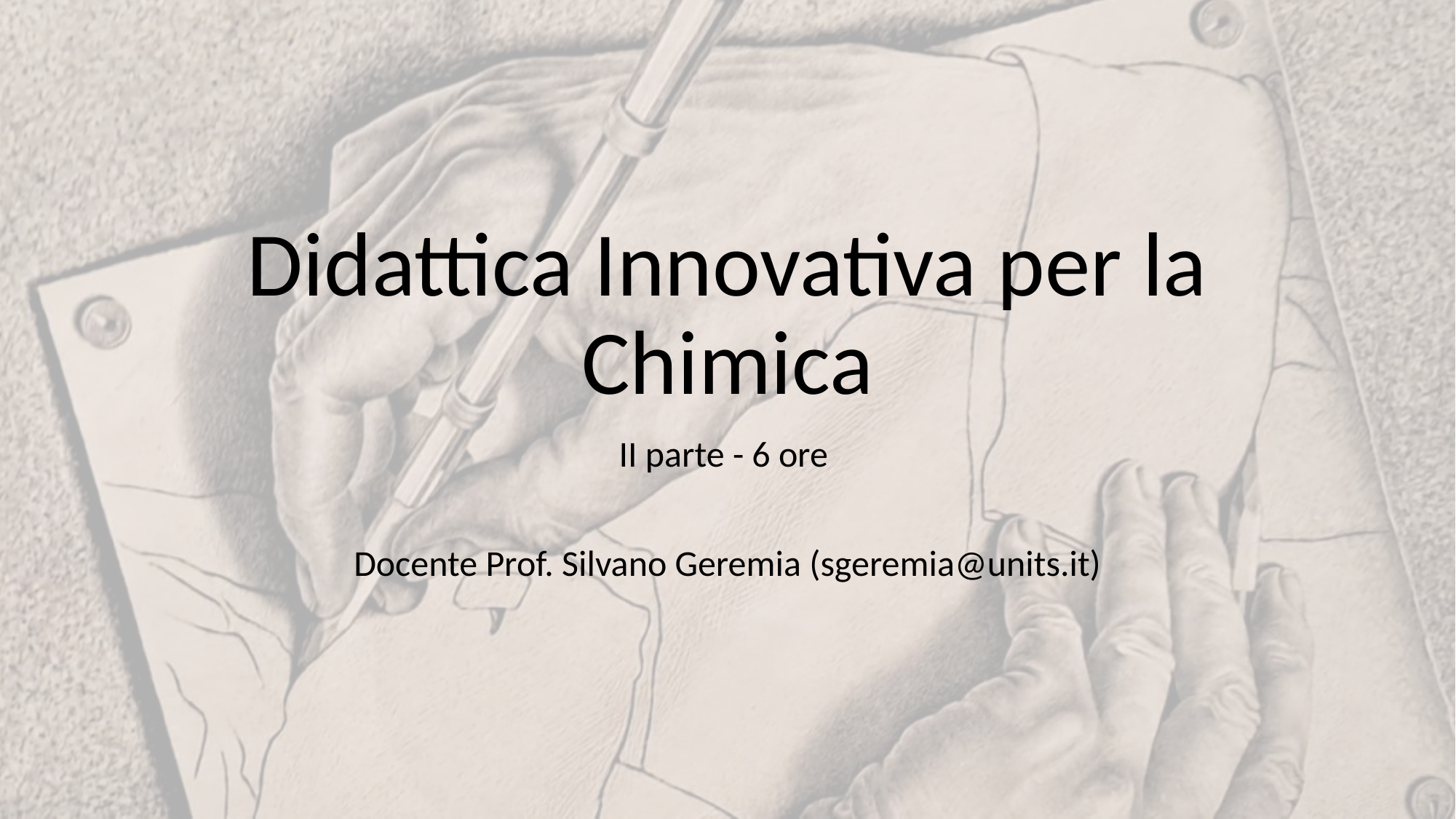

# Didattica Innovativa per la Chimica
II parte - 6 ore

Docente Prof. Silvano Geremia (sgeremia@units.it)